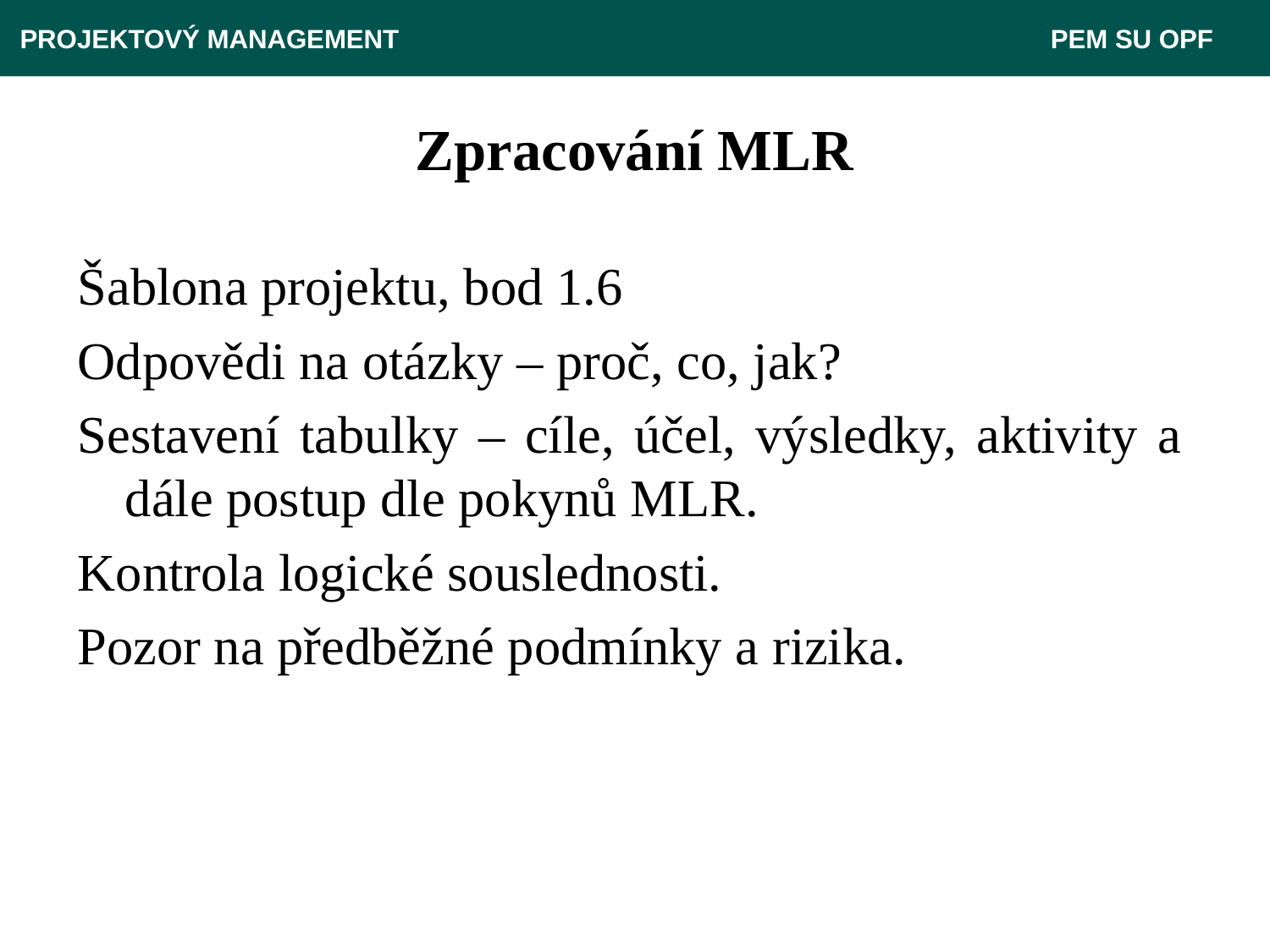

PROJEKTOVÝ MANAGEMENT 					   PEM SU OPF
# Zpracování MLR
Šablona projektu, bod 1.6
Odpovědi na otázky – proč, co, jak?
Sestavení tabulky – cíle, účel, výsledky, aktivity a dále postup dle pokynů MLR.
Kontrola logické souslednosti.
Pozor na předběžné podmínky a rizika.